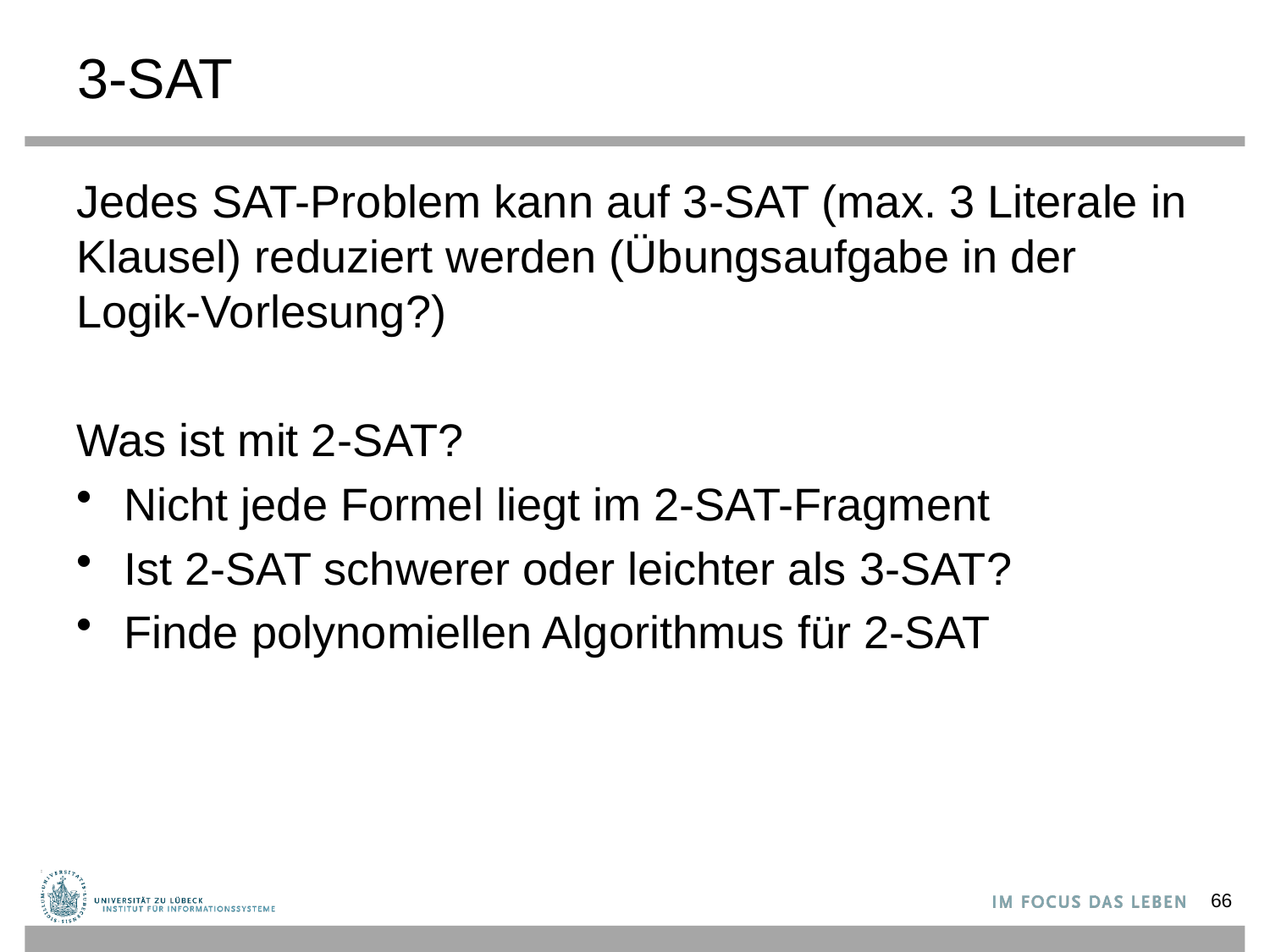

# 3-SAT
Jedes SAT-Problem kann auf 3-SAT (max. 3 Literale in Klausel) reduziert werden (Übungsaufgabe in der Logik-Vorlesung?)

Was ist mit 2-SAT?
Nicht jede Formel liegt im 2-SAT-Fragment
Ist 2-SAT schwerer oder leichter als 3-SAT?
Finde polynomiellen Algorithmus für 2-SAT
66